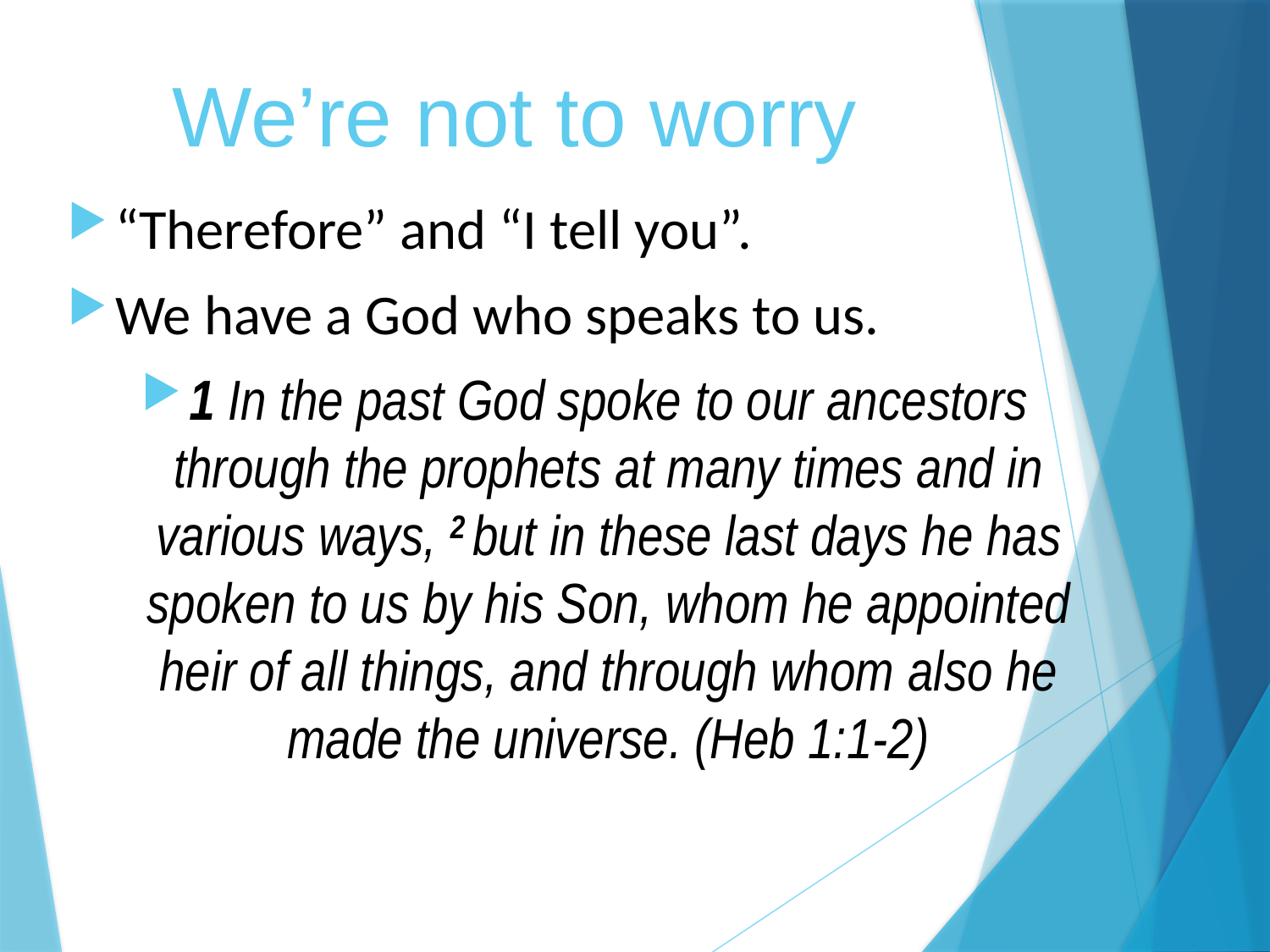

# We’re not to worry
“Therefore” and “I tell you”.
We have a God who speaks to us.
1 In the past God spoke to our ancestors through the prophets at many times and in various ways, 2 but in these last days he has spoken to us by his Son, whom he appointed heir of all things, and through whom also he made the universe. (Heb 1:1-2)